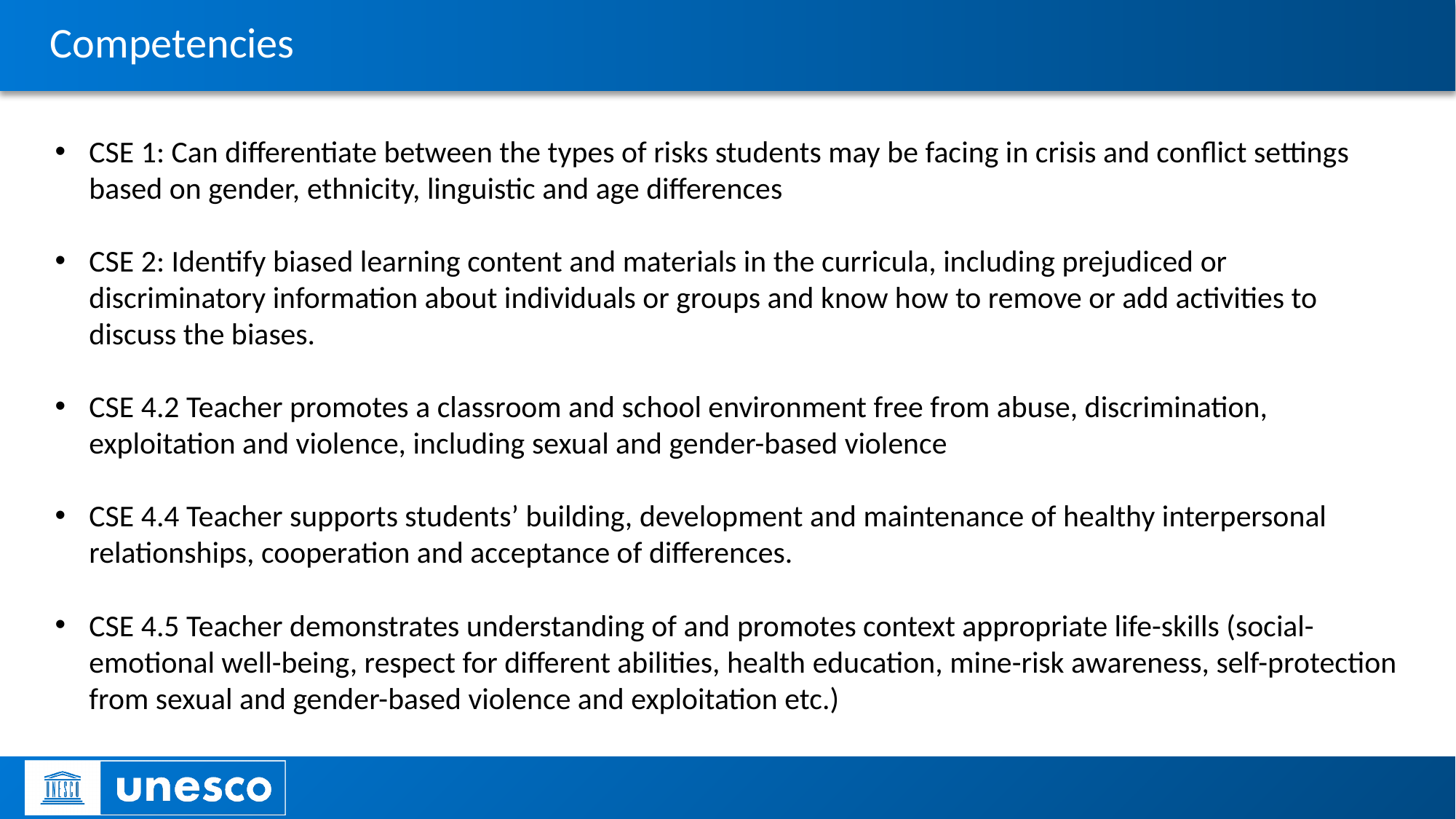

# Competencies

CSE 1: Can differentiate between the types of risks students may be facing in crisis and conflict settings based on gender, ethnicity, linguistic and age differences

CSE 2: Identify biased learning content and materials in the curricula, including prejudiced or discriminatory information about individuals or groups and know how to remove or add activities to discuss the biases.

CSE 4.2 Teacher promotes a classroom and school environment free from abuse, discrimination, exploitation and violence, including sexual and gender-based violence

CSE 4.4 Teacher supports students’ building, development and maintenance of healthy interpersonal relationships, cooperation and acceptance of differences.

CSE 4.5 Teacher demonstrates understanding of and promotes context appropriate life-skills (social-emotional well-being, respect for different abilities, health education, mine-risk awareness, self-protection from sexual and gender-based violence and exploitation etc.)